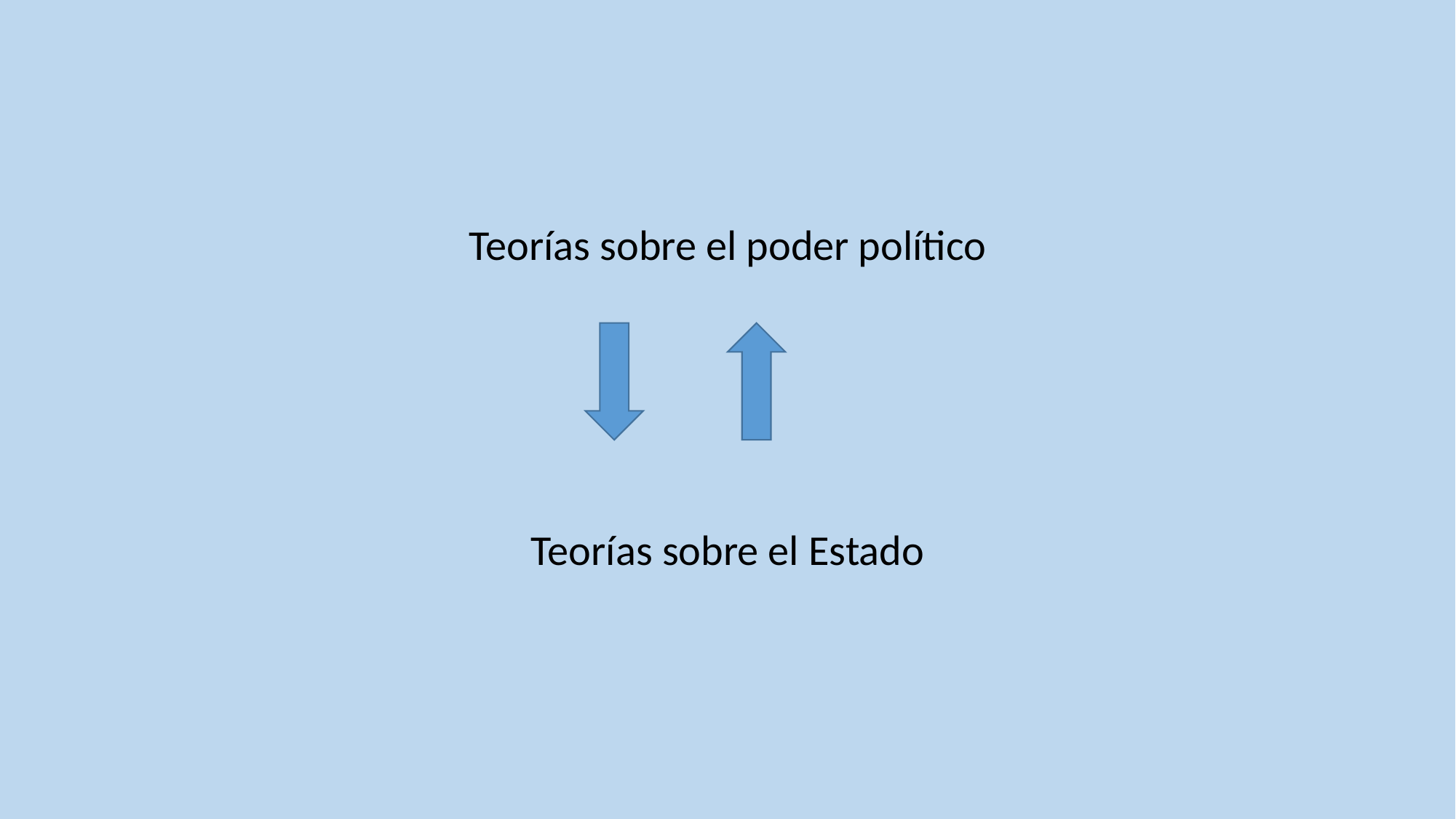

Teorías sobre el poder político

Teorías sobre el Estado